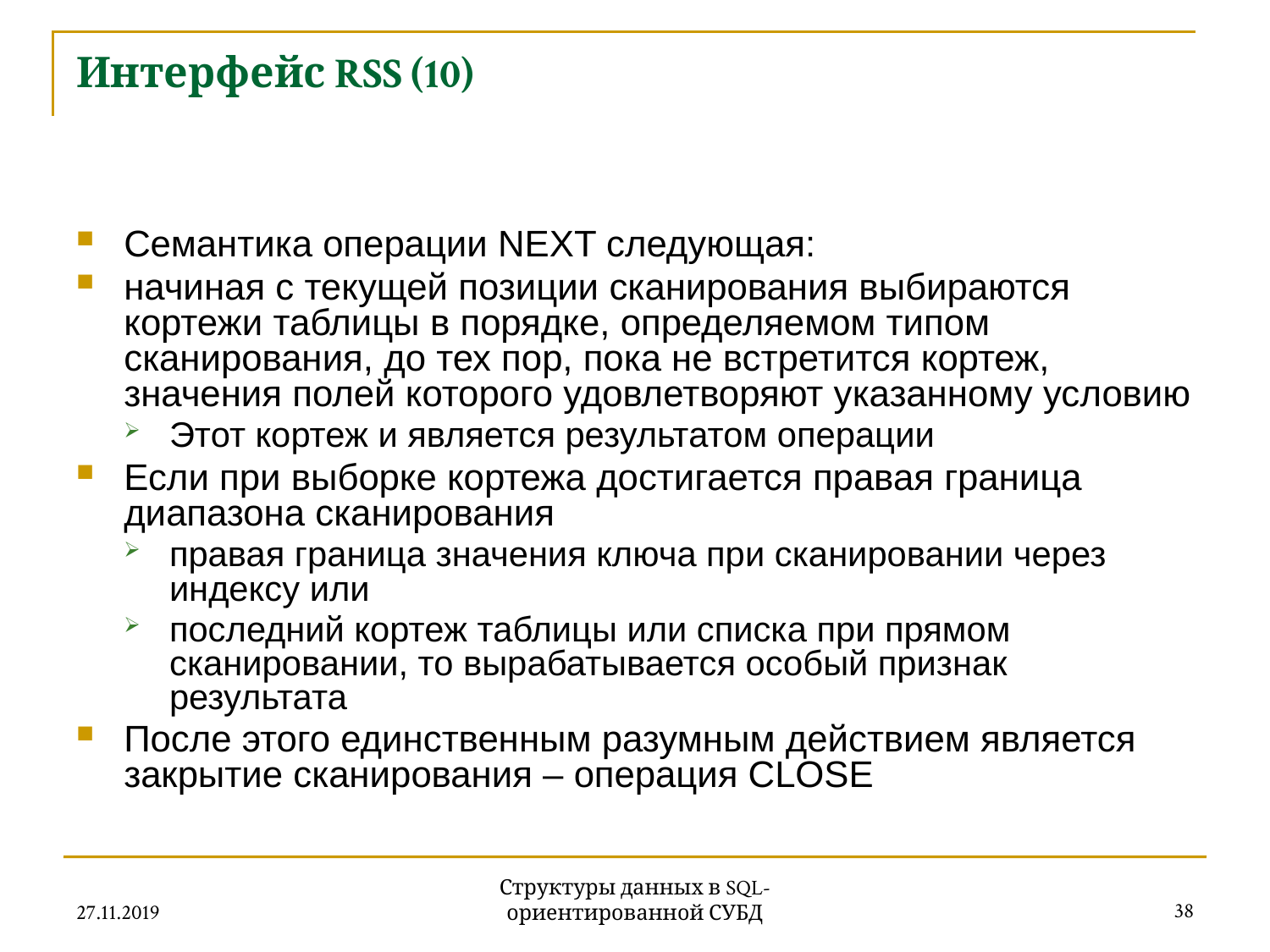

# Интерфейс RSS (10)
Семантика операции NEXT следующая:
начиная с текущей позиции сканирования выбираются кортежи таблицы в порядке, определяемом типом сканирования, до тех пор, пока не встретится кортеж, значения полей которого удовлетворяют указанному условию
Этот кортеж и является результатом операции
Если при выборке кортежа достигается правая граница диапазона сканирования
правая граница значения ключа при сканировании через индексу или
последний кортеж таблицы или списка при прямом сканировании, то вырабатывается особый признак результата
После этого единственным разумным действием является закрытие сканирования – операция CLOSE
27.11.2019
38
Структуры данных в SQL-ориентированной СУБД